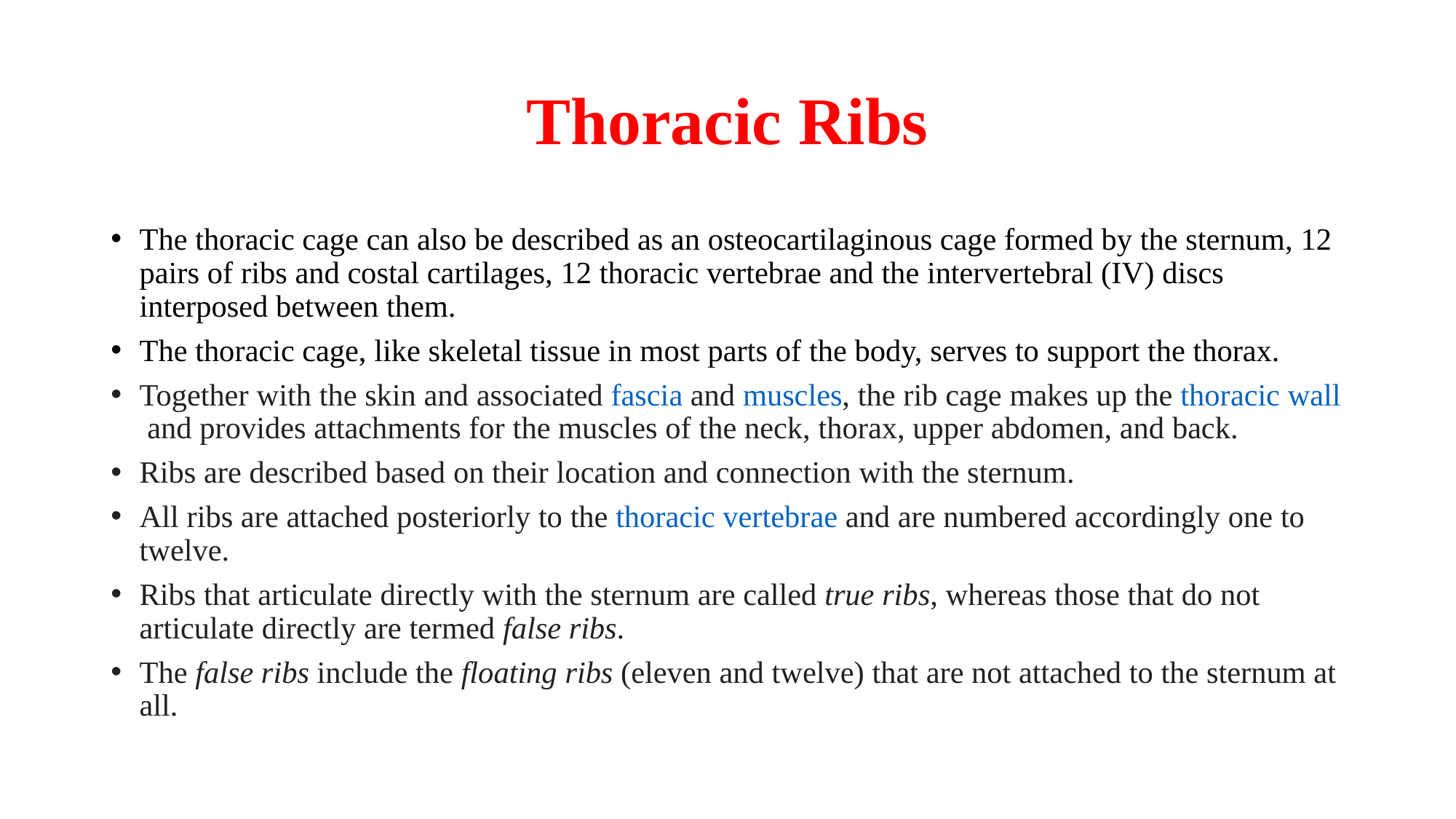

# Thoracic Ribs
The thoracic cage can also be described as an osteocartilaginous cage formed by the sternum, 12 pairs of ribs and costal cartilages, 12 thoracic vertebrae and the intervertebral (IV) discs interposed between them.
The thoracic cage, like skeletal tissue in most parts of the body, serves to support the thorax.
Together with the skin and associated fascia and muscles, the rib cage makes up the thoracic wall and provides attachments for the muscles of the neck, thorax, upper abdomen, and back.
Ribs are described based on their location and connection with the sternum.
All ribs are attached posteriorly to the thoracic vertebrae and are numbered accordingly one to twelve.
Ribs that articulate directly with the sternum are called true ribs, whereas those that do not articulate directly are termed false ribs.
The false ribs include the floating ribs (eleven and twelve) that are not attached to the sternum at all.